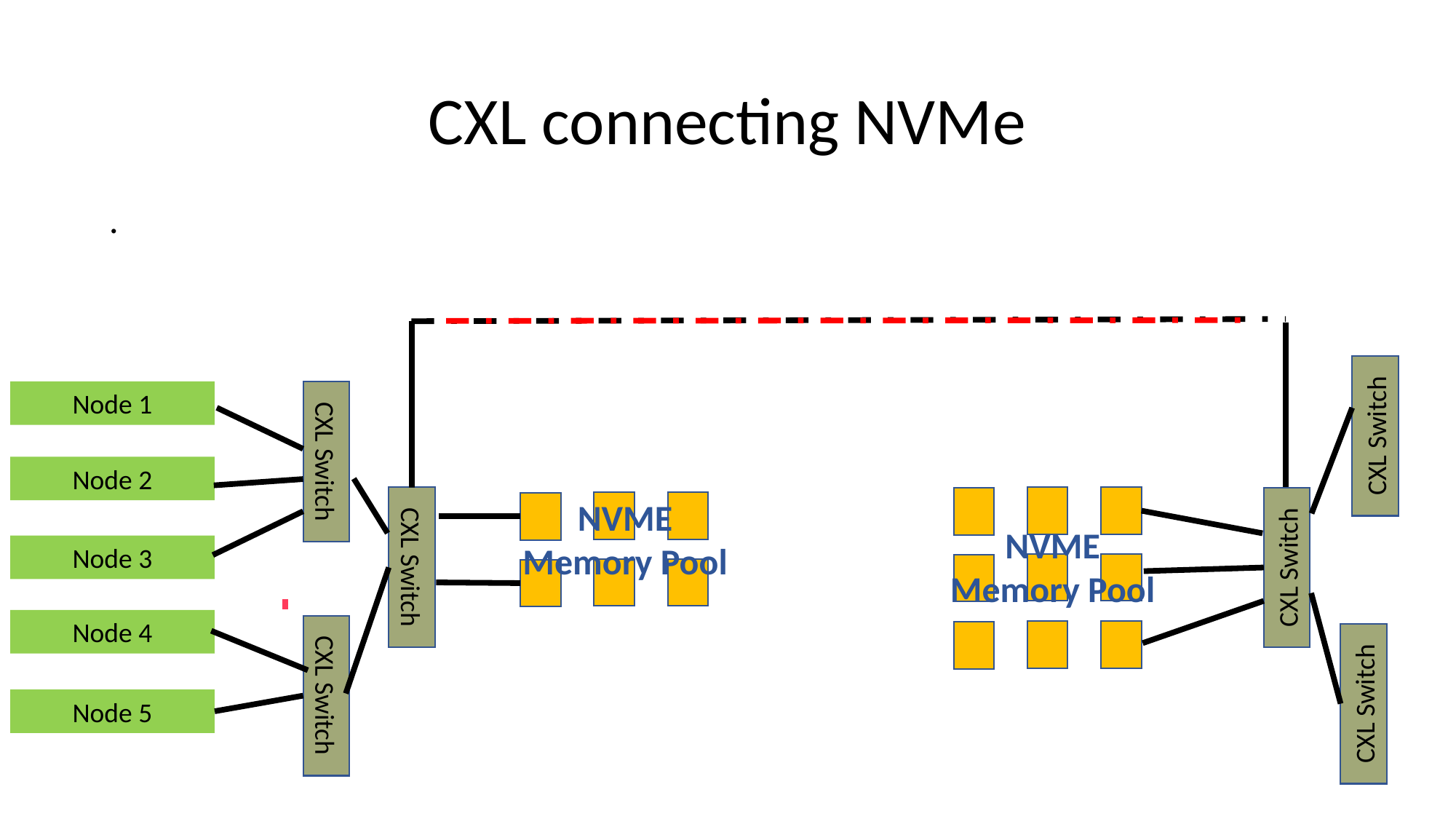

# CXL connecting NVMe

Node 1
CXL Switch
CXL Switch
Node 2

NVME Memory Pool

NVME Memory Pool
Node 3
CXL Switch
CXL Switch

Node 4

CXL Switch
CXL Switch
Node 5